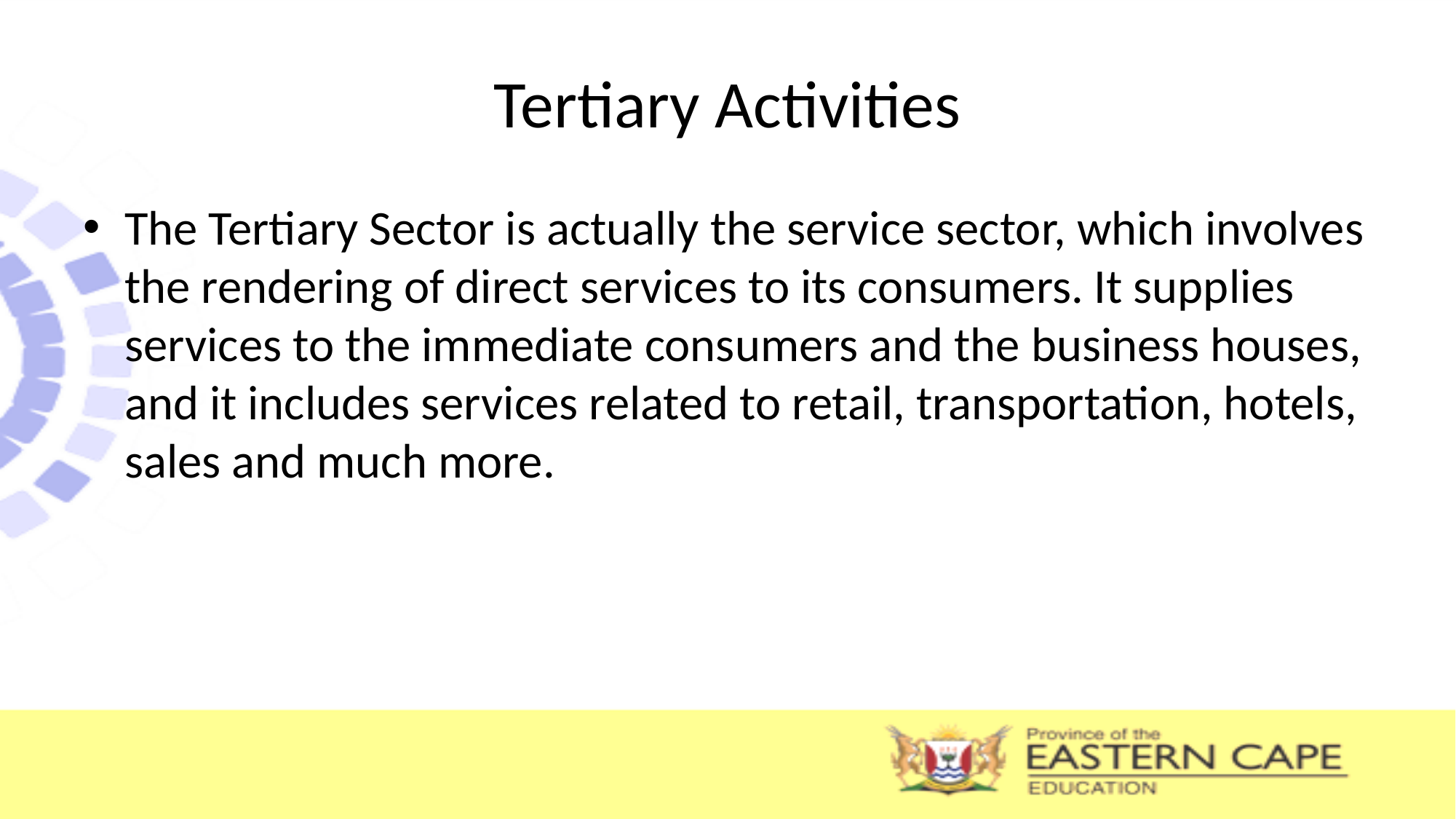

# Tertiary Activities
The Tertiary Sector is actually the service sector, which involves the rendering of direct services to its consumers. It supplies services to the immediate consumers and the business houses, and it includes services related to retail, transportation, hotels, sales and much more.